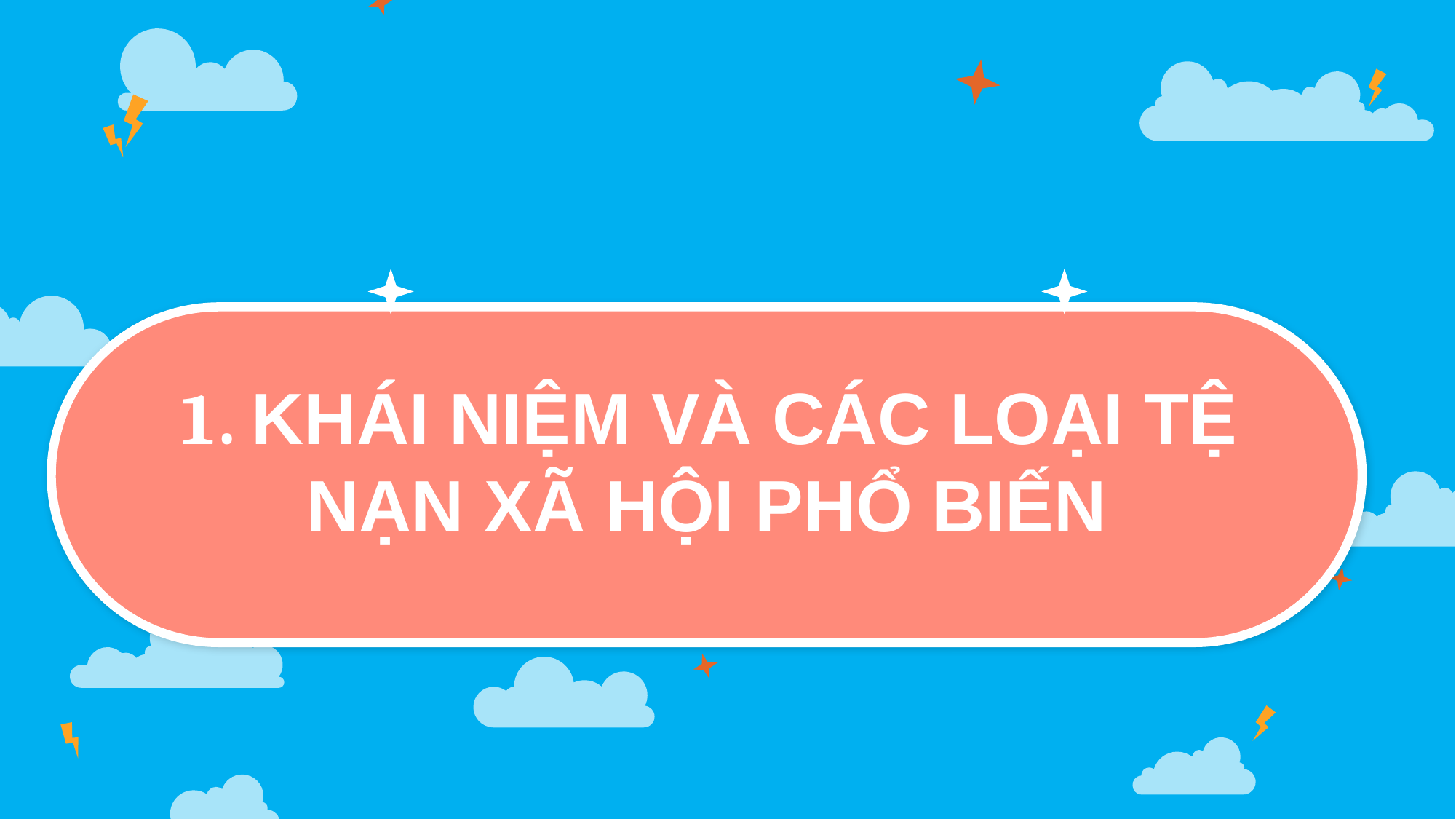

# 1. KHÁI NIỆM VÀ CÁC LOẠI TỆ NẠN XÃ HỘI PHỔ BIẾN